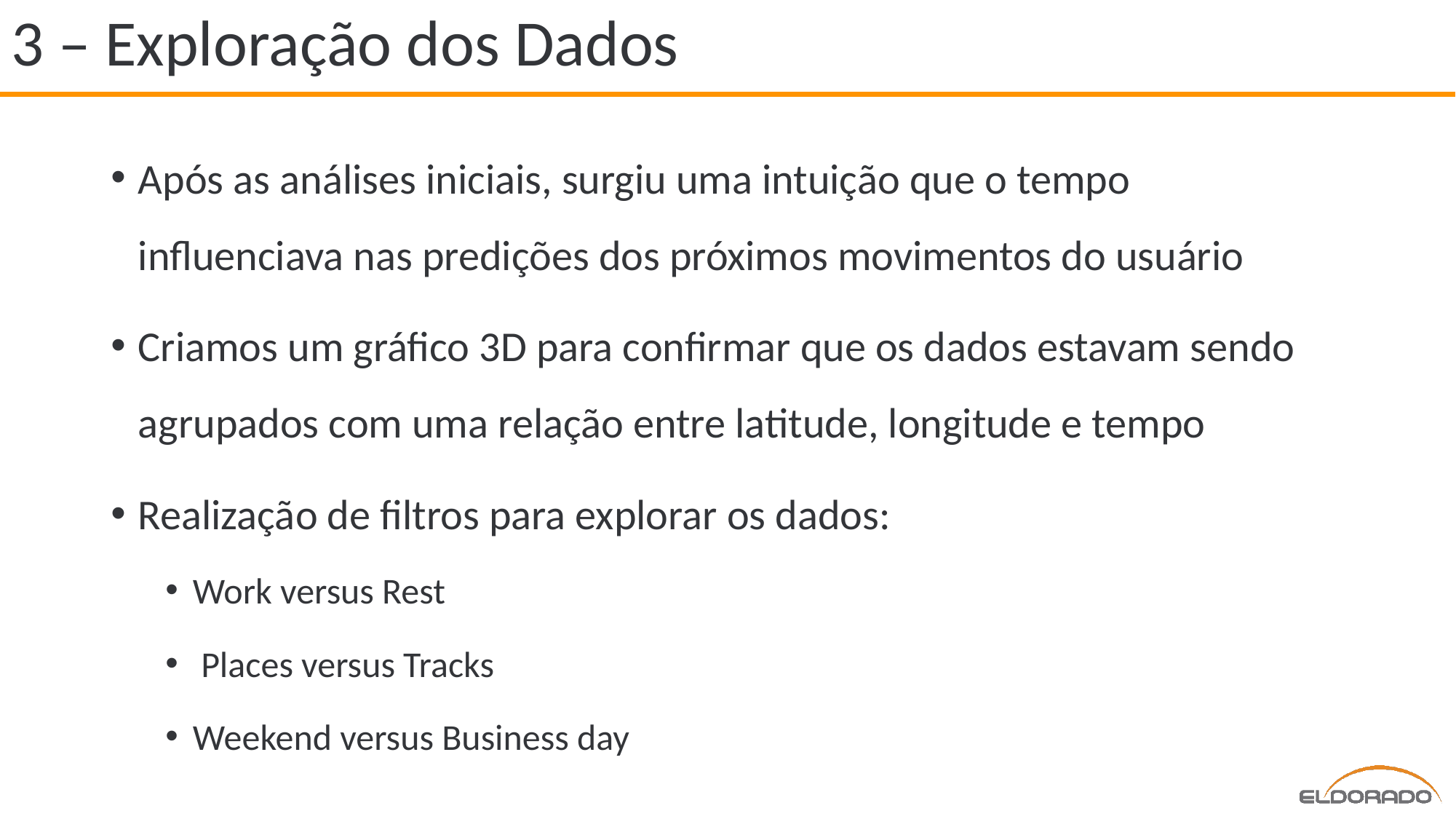

# 3 – Exploração dos Dados
Após as análises iniciais, surgiu uma intuição que o tempo influenciava nas predições dos próximos movimentos do usuário
Criamos um gráfico 3D para confirmar que os dados estavam sendo agrupados com uma relação entre latitude, longitude e tempo
Realização de filtros para explorar os dados:
Work versus Rest
​ Places versus Tracks
​Weekend versus Business day